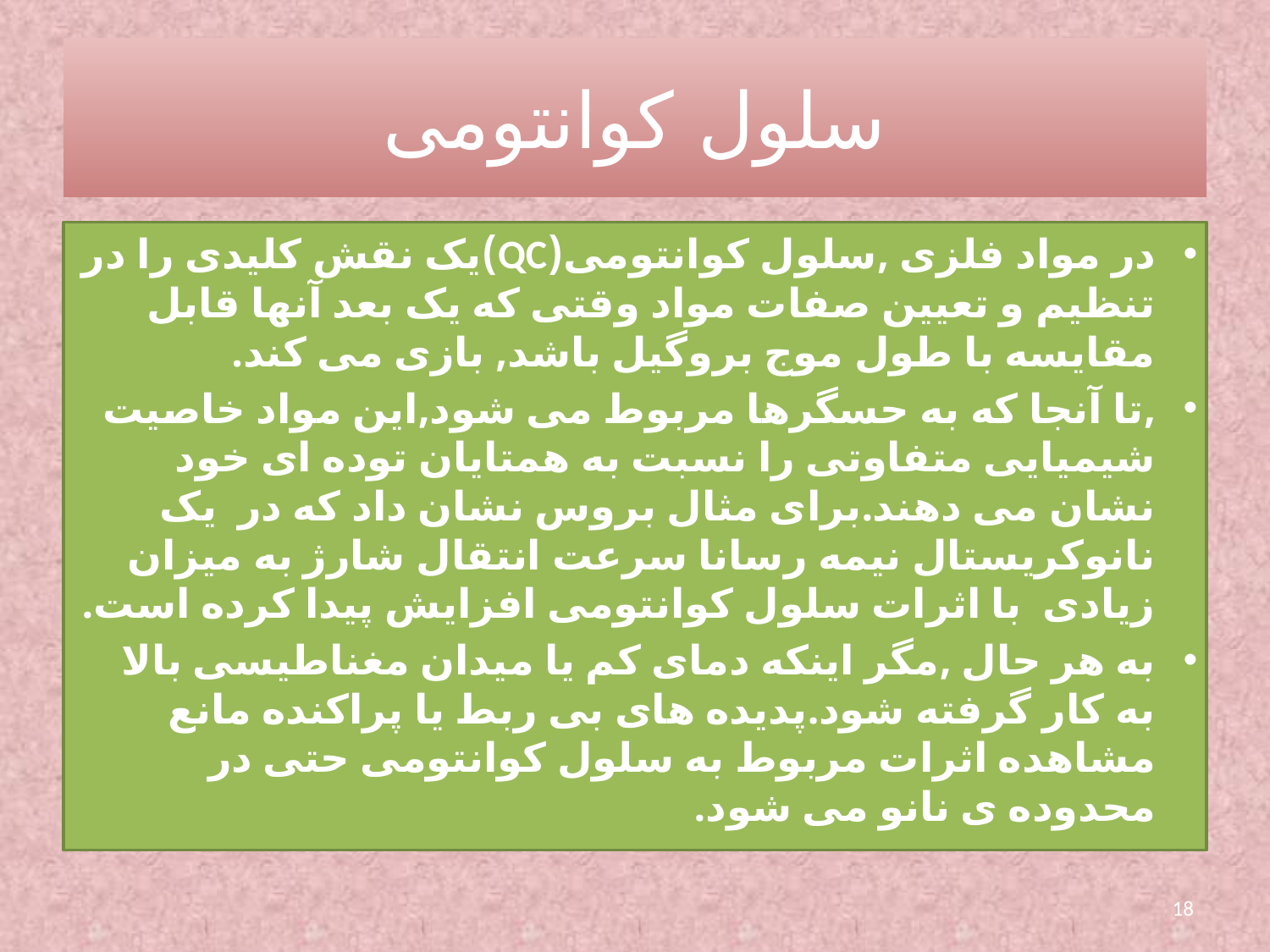

# سلول کوانتومی
در مواد فلزی ,سلول کوانتومی(QC)یک نقش کلیدی را در تنظیم و تعیین صفات مواد وقتی که یک بعد آنها قابل مقایسه با طول موج بروگیل باشد, بازی می کند.
,تا آنجا که به حسگرها مربوط می شود,این مواد خاصیت شیمیایی متفاوتی را نسبت به همتایان توده ای خود نشان می دهند.برای مثال بروس نشان داد که در  یک نانوکریستال نیمه رسانا سرعت انتقال شارژ به میزان زیادی  با اثرات سلول کوانتومی افزایش پیدا کرده است.
به هر حال ,مگر اینکه دمای کم یا میدان مغناطیسی بالا به کار گرفته شود.پدیده های بی ربط یا پراکنده مانع مشاهده اثرات مربوط به سلول کوانتومی حتی در محدوده ی نانو می شود.

18